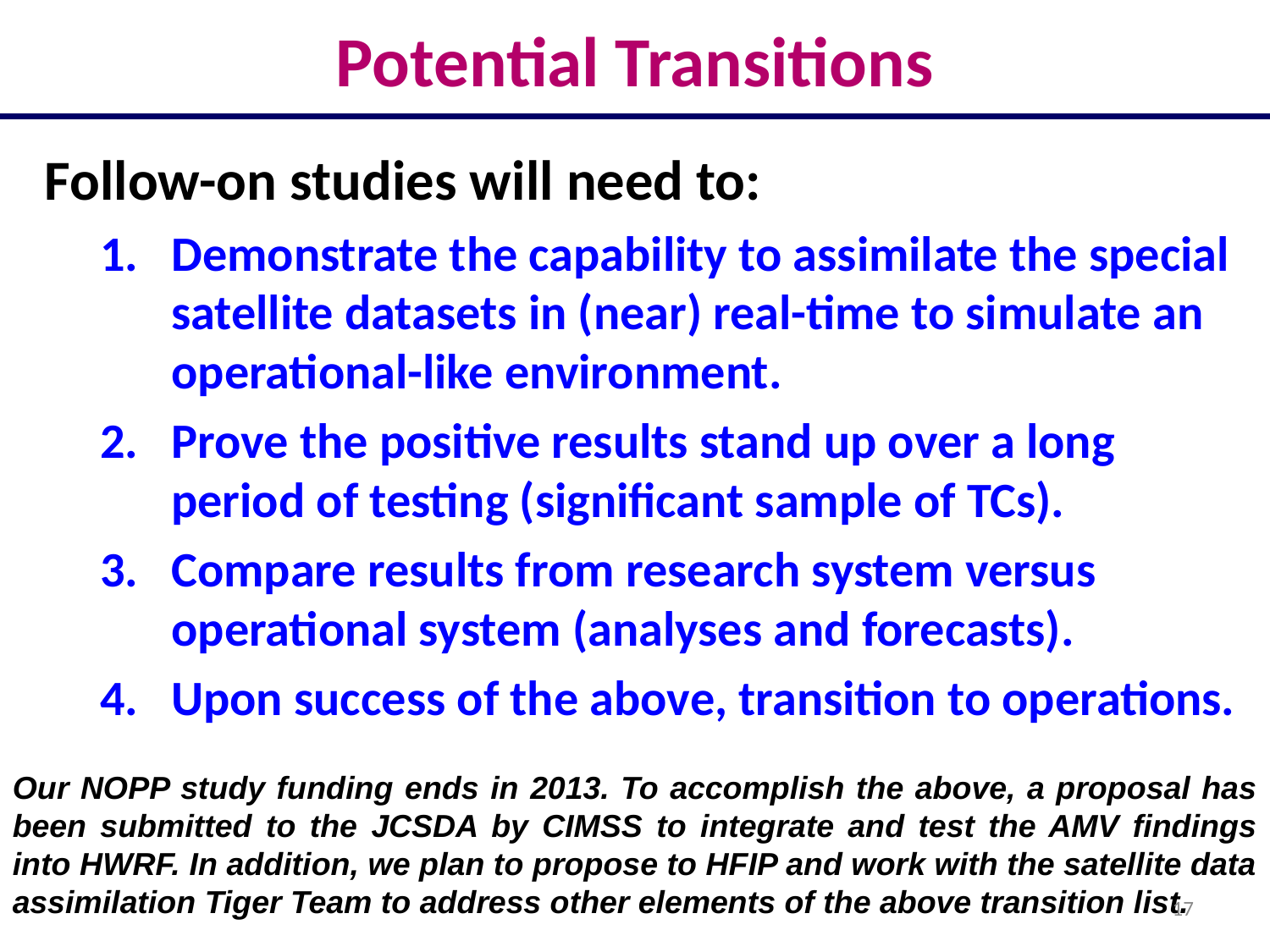

# Potential Transitions
Follow-on studies will need to:
Demonstrate the capability to assimilate the special satellite datasets in (near) real-time to simulate an operational-like environment.
Prove the positive results stand up over a long period of testing (significant sample of TCs).
Compare results from research system versus operational system (analyses and forecasts).
Upon success of the above, transition to operations.

Our NOPP study funding ends in 2013. To accomplish the above, a proposal has been submitted to the JCSDA by CIMSS to integrate and test the AMV findings into HWRF. In addition, we plan to propose to HFIP and work with the satellite data assimilation Tiger Team to address other elements of the above transition list.
17